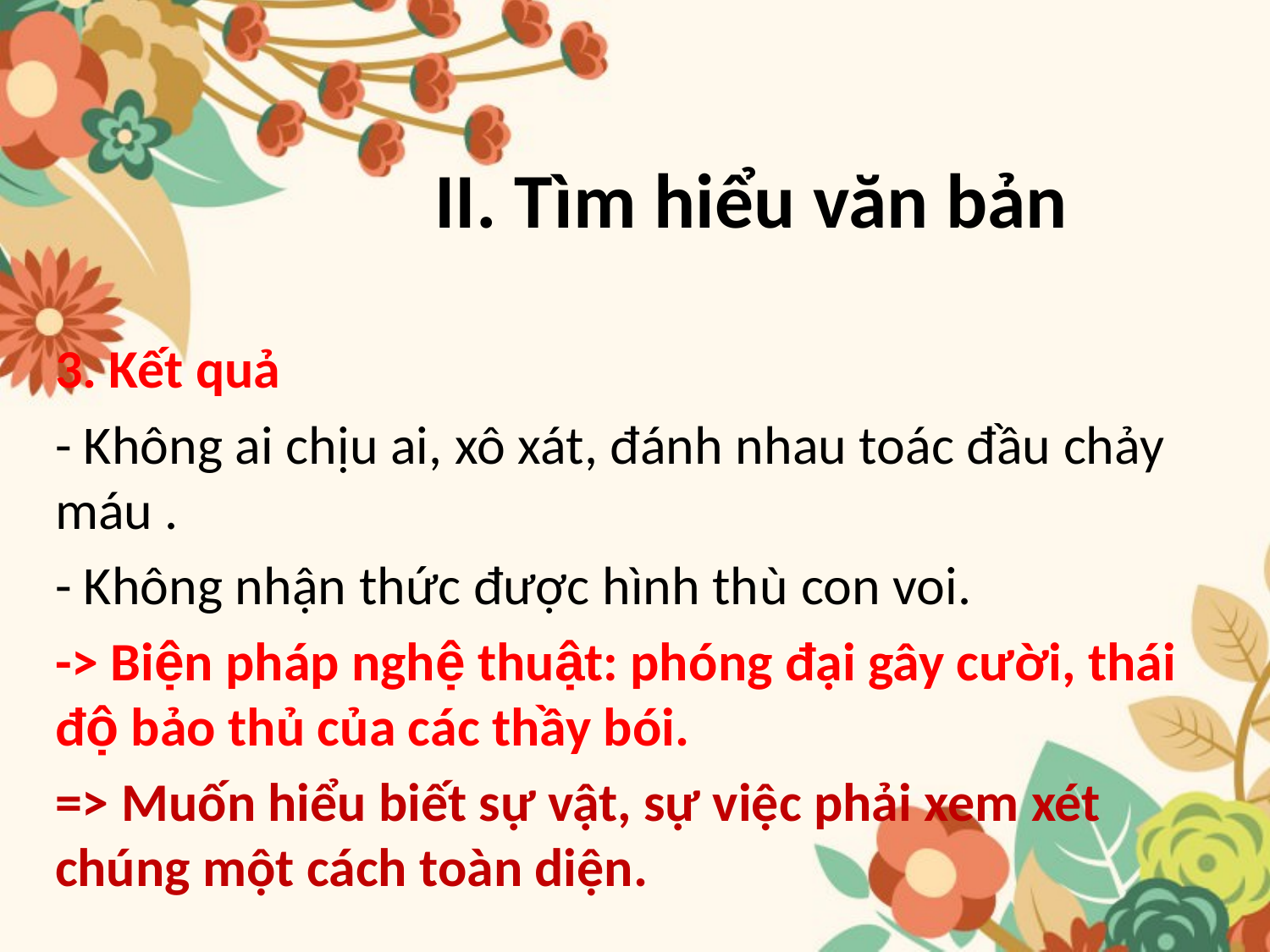

# II. Tìm hiểu văn bản
3. Kết quả
- Không ai chịu ai, xô xát, đánh nhau toác đầu chảy máu .
- Không nhận thức được hình thù con voi.
-> Biện pháp nghệ thuật: phóng đại gây cười, thái độ bảo thủ của các thầy bói.
=> Muốn hiểu biết sự vật, sự việc phải xem xét chúng một cách toàn diện.